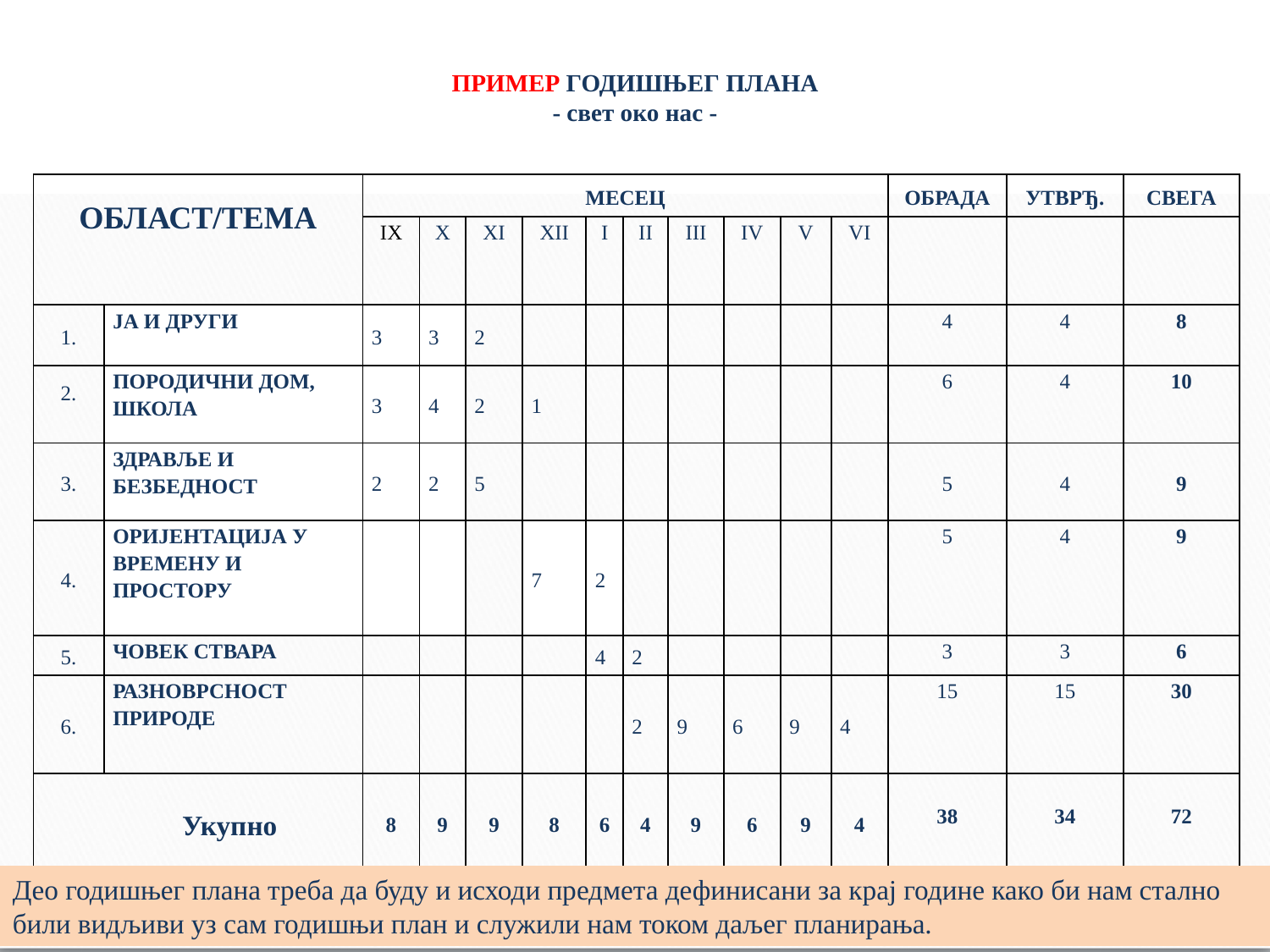

# ПРИМЕР ГОДИШЊЕГ ПЛАНА - свет око нас -
| ОБЛАСТ/ТЕМА |  | МЕСЕЦ |  |  |  |  |  |  |  |  |  | ОБРАДА | УТВРЂ. | СВЕГА |
| --- | --- | --- | --- | --- | --- | --- | --- | --- | --- | --- | --- | --- | --- | --- |
|  |  | IX | X | XI | XII | I | II | III | IV | V | VI |  |  |  |
| 1. | ЈА И ДРУГИ | 3 | 3 | 2 |  |  |  |  |  |  |  | 4 | 4 | 8 |
| 2. | ПОРОДИЧНИ ДОМ, ШКОЛА | 3 | 4 | 2 | 1 |  |  |  |  |  |  | 6 | 4 | 10 |
| 3. | ЗДРАВЉЕ И БЕЗБЕДНОСТ | 2 | 2 | 5 |  |  |  |  |  |  |  | 5 | 4 | 9 |
| 4. | ОРИЈЕНТАЦИЈА У ВРЕМЕНУ И ПРОСТОРУ |  |  |  | 7 | 2 |  |  |  |  |  | 5 | 4 | 9 |
| 5. | ЧОВЕК СТВАРА |  |  |  |  | 4 | 2 |  |  |  |  | 3 | 3 | 6 |
| 6. | РАЗНОВРСНОСТ ПРИРОДЕ |  |  |  |  |  | 2 | 9 | 6 | 9 | 4 | 15 | 15 | 30 |
| Укупно |  | 8 | 9 | 9 | 8 | 6 | 4 | 9 | 6 | 9 | 4 | 38 | 34 | 72 |
Део годишњег плана треба да буду и исходи предмета дефинисани за крај године како би нам стално били видљиви уз сам годишњи план и служили нам током даљег планирања.